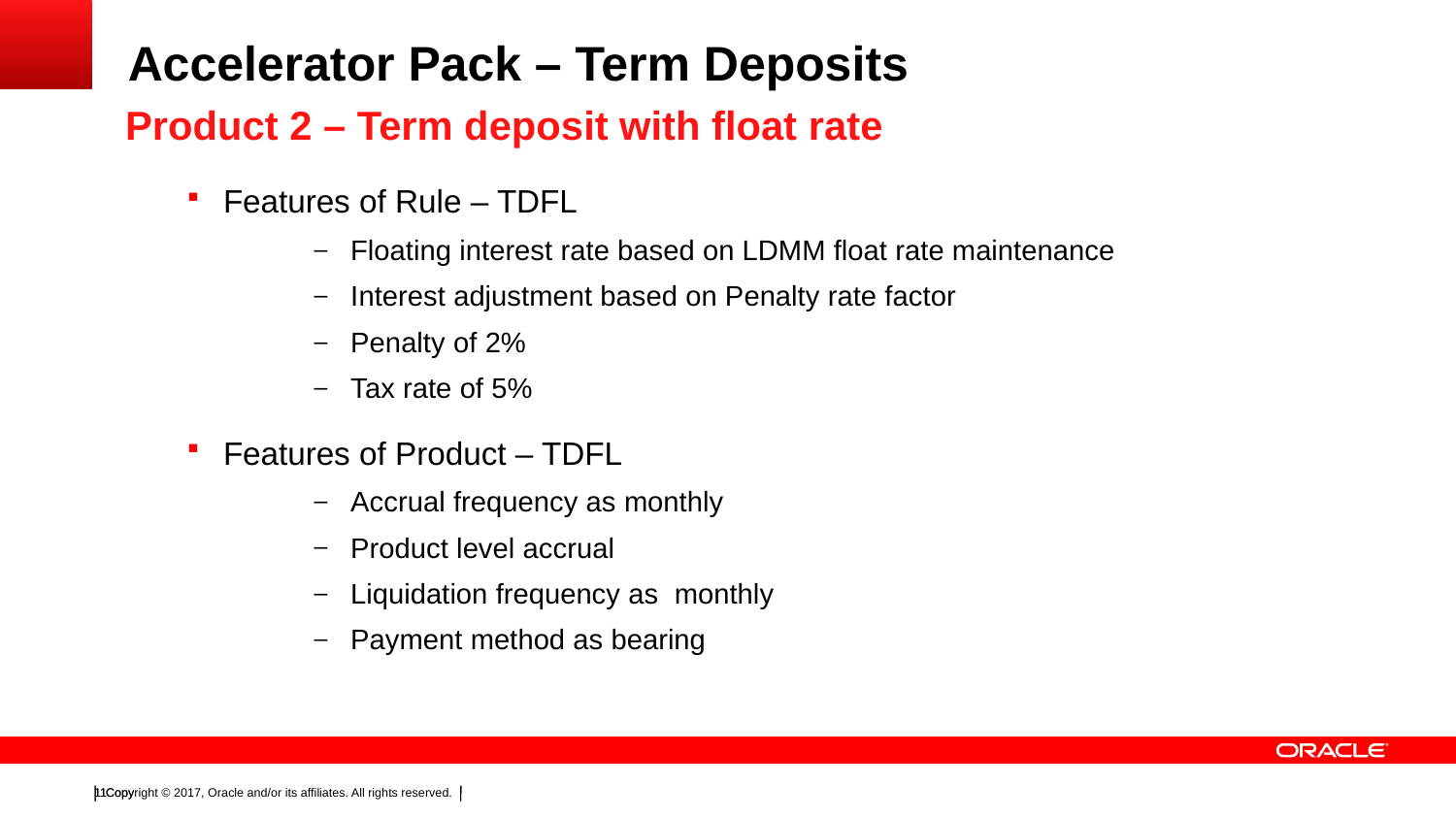

# Accelerator Pack – Term Deposits
Product 2 – Term deposit with float rate

Features of Rule – TDFL
Floating interest rate based on LDMM float rate maintenance
Interest adjustment based on Penalty rate factor
Penalty of 2%
Tax rate of 5%
Features of Product – TDFL
Accrual frequency as monthly
Product level accrual
Liquidation frequency as  monthly
Payment method as bearing